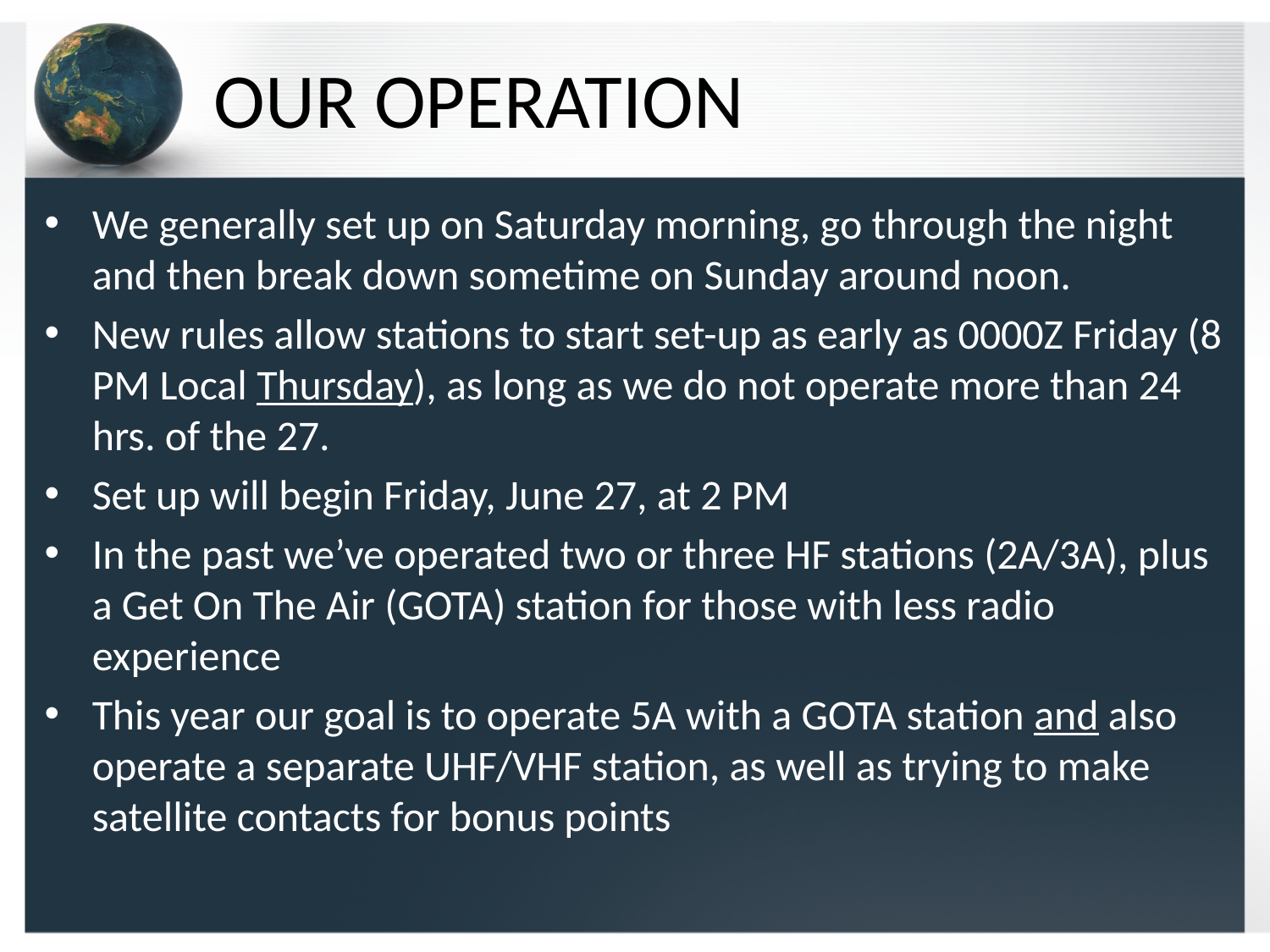

# OUR OPERATION
We generally set up on Saturday morning, go through the night and then break down sometime on Sunday around noon.
New rules allow stations to start set-up as early as 0000Z Friday (8 PM Local Thursday), as long as we do not operate more than 24 hrs. of the 27.
Set up will begin Friday, June 27, at 2 PM
In the past we’ve operated two or three HF stations (2A/3A), plus a Get On The Air (GOTA) station for those with less radio experience
This year our goal is to operate 5A with a GOTA station and also operate a separate UHF/VHF station, as well as trying to make satellite contacts for bonus points